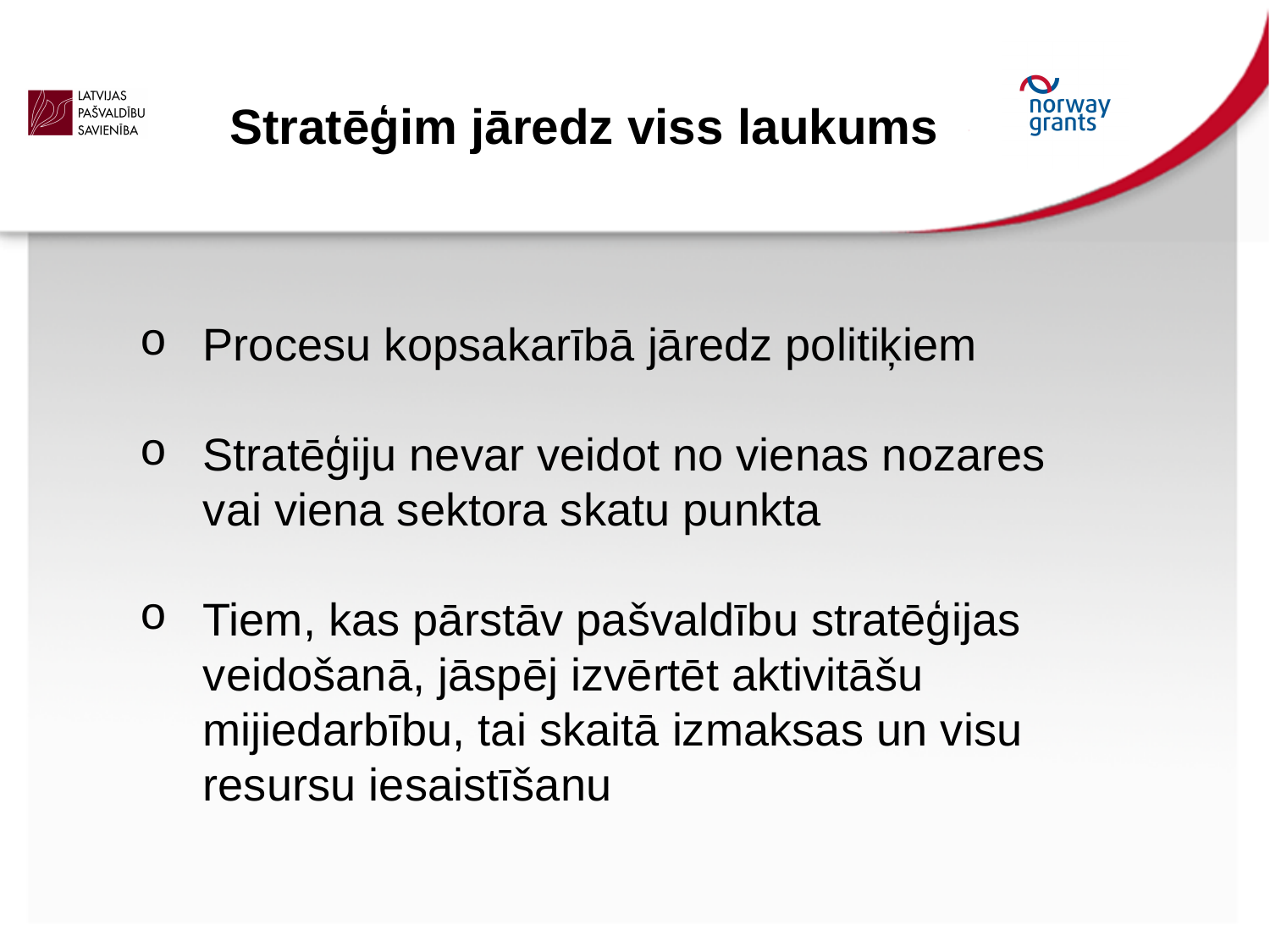

Stratēģim jāredz viss laukums
Procesu kopsakarībā jāredz politiķiem

Stratēģiju nevar veidot no vienas nozares vai viena sektora skatu punkta

Tiem, kas pārstāv pašvaldību stratēģijas veidošanā, jāspēj izvērtēt aktivitāšu mijiedarbību, tai skaitā izmaksas un visu resursu iesaistīšanu